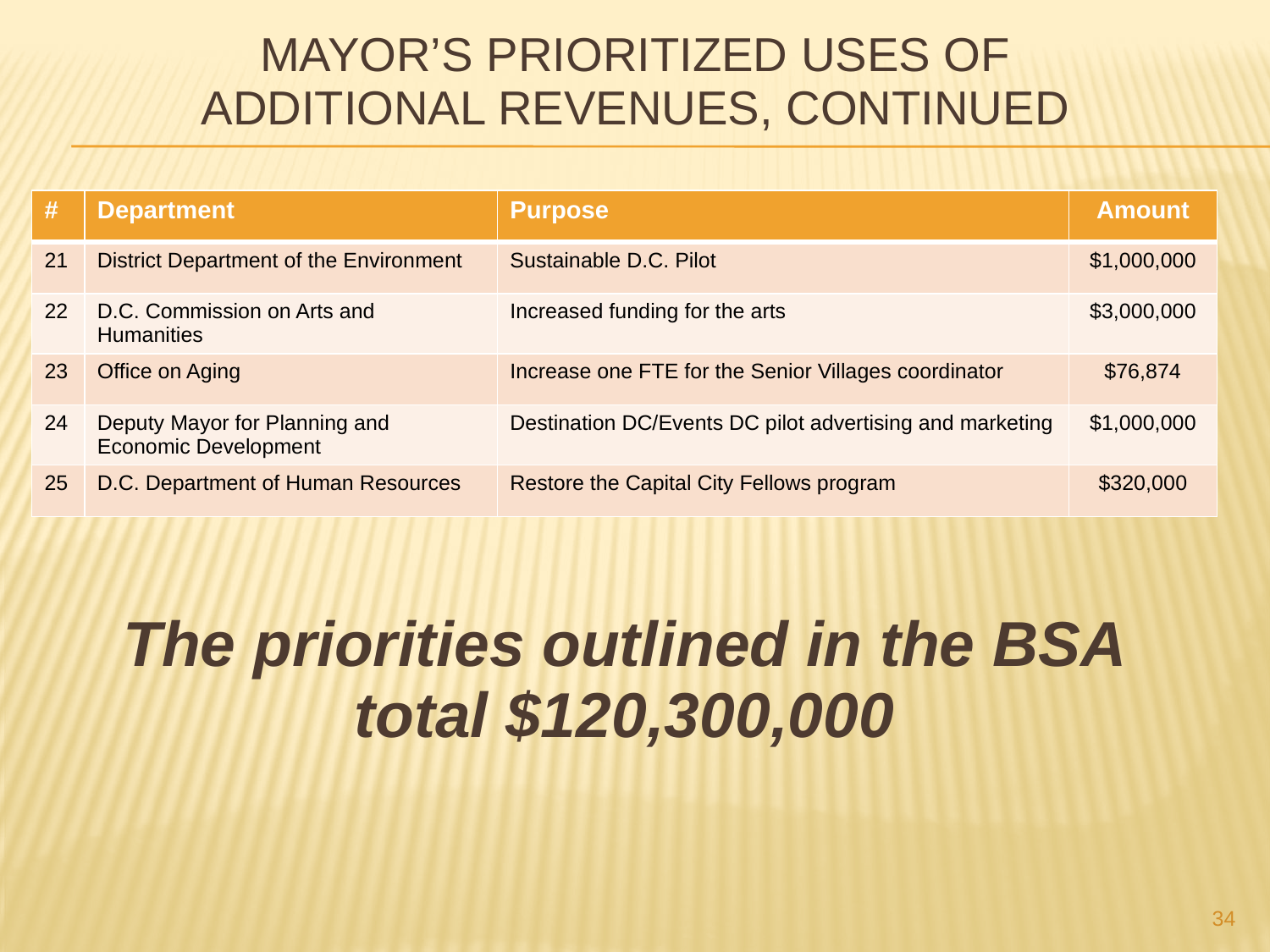

# Mayor’s Prioritized Uses of Additional Revenues, Continued
| # | Department | Purpose | Amount |
| --- | --- | --- | --- |
| 21 | District Department of the Environment | Sustainable D.C. Pilot | $1,000,000 |
| 22 | D.C. Commission on Arts and Humanities | Increased funding for the arts | $3,000,000 |
| 23 | Office on Aging | Increase one FTE for the Senior Villages coordinator | $76,874 |
| 24 | Deputy Mayor for Planning and Economic Development | Destination DC/Events DC pilot advertising and marketing | $1,000,000 |
| 25 | D.C. Department of Human Resources | Restore the Capital City Fellows program | $320,000 |
The priorities outlined in the BSA total $120,300,000
34